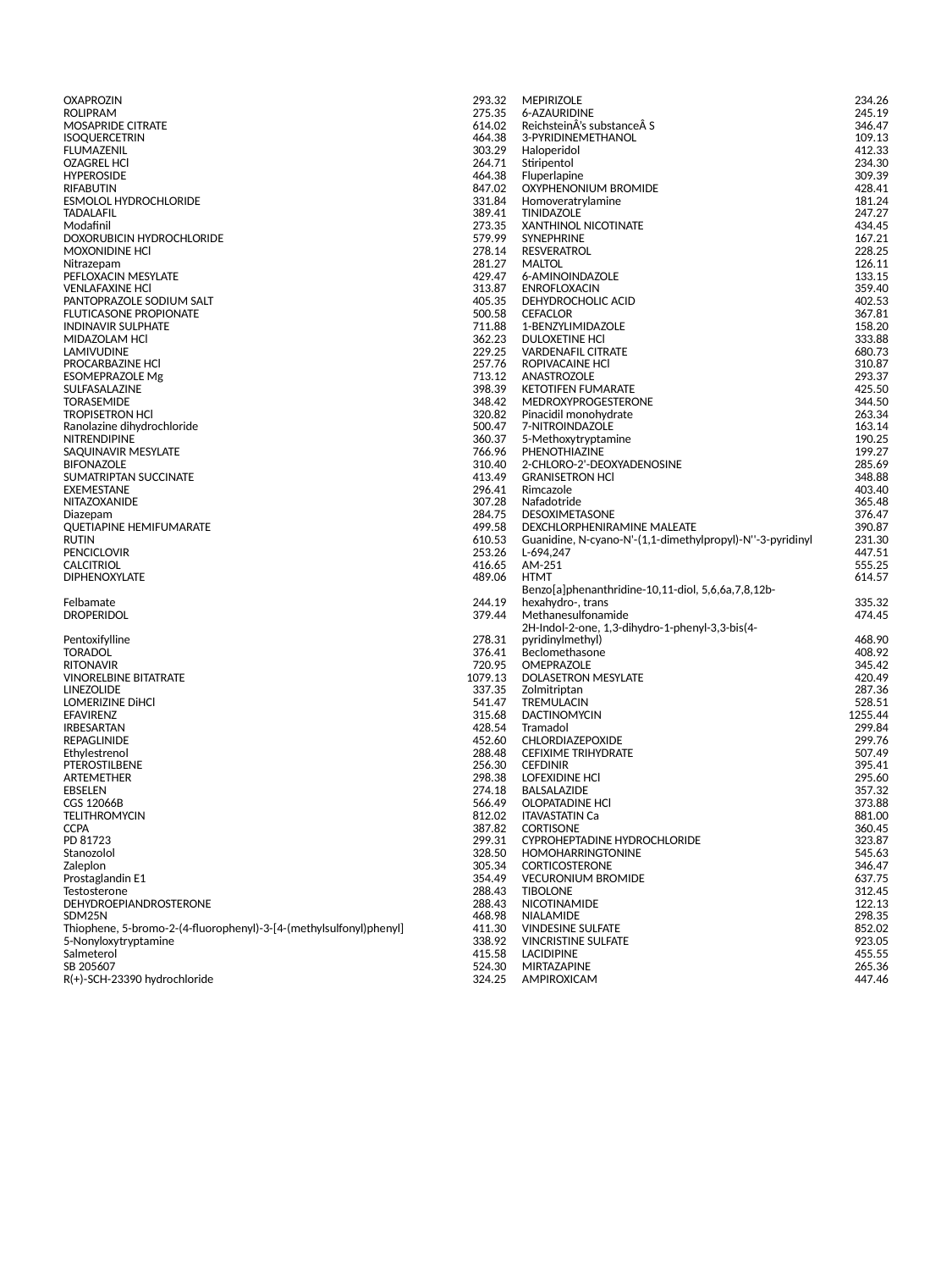

| OXAPROZIN | 293.32 |  | MEPIRIZOLE | 234.26 |
| --- | --- | --- | --- | --- |
| ROLIPRAM | 275.35 |  | 6-AZAURIDINE | 245.19 |
| MOSAPRIDE CITRATE | 614.02 |  | ReichsteinÂ’s substanceÂ S | 346.47 |
| ISOQUERCETRIN | 464.38 |  | 3-PYRIDINEMETHANOL | 109.13 |
| FLUMAZENIL | 303.29 |  | Haloperidol | 412.33 |
| OZAGREL HCl | 264.71 |  | Stiripentol | 234.30 |
| HYPEROSIDE | 464.38 |  | Fluperlapine | 309.39 |
| RIFABUTIN | 847.02 |  | OXYPHENONIUM BROMIDE | 428.41 |
| ESMOLOL HYDROCHLORIDE | 331.84 |  | Homoveratrylamine | 181.24 |
| TADALAFIL | 389.41 |  | TINIDAZOLE | 247.27 |
| Modafinil | 273.35 |  | XANTHINOL NICOTINATE | 434.45 |
| DOXORUBICIN HYDROCHLORIDE | 579.99 |  | SYNEPHRINE | 167.21 |
| MOXONIDINE HCl | 278.14 |  | RESVERATROL | 228.25 |
| Nitrazepam | 281.27 |  | MALTOL | 126.11 |
| PEFLOXACIN MESYLATE | 429.47 |  | 6-AMINOINDAZOLE | 133.15 |
| VENLAFAXINE HCl | 313.87 |  | ENROFLOXACIN | 359.40 |
| PANTOPRAZOLE SODIUM SALT | 405.35 |  | DEHYDROCHOLIC ACID | 402.53 |
| FLUTICASONE PROPIONATE | 500.58 |  | CEFACLOR | 367.81 |
| INDINAVIR SULPHATE | 711.88 |  | 1-BENZYLIMIDAZOLE | 158.20 |
| MIDAZOLAM HCl | 362.23 |  | DULOXETINE HCl | 333.88 |
| LAMIVUDINE | 229.25 |  | VARDENAFIL CITRATE | 680.73 |
| PROCARBAZINE HCl | 257.76 |  | ROPIVACAINE HCl | 310.87 |
| ESOMEPRAZOLE Mg | 713.12 |  | ANASTROZOLE | 293.37 |
| SULFASALAZINE | 398.39 |  | KETOTIFEN FUMARATE | 425.50 |
| TORASEMIDE | 348.42 |  | MEDROXYPROGESTERONE | 344.50 |
| TROPISETRON HCl | 320.82 |  | Pinacidil monohydrate | 263.34 |
| Ranolazine dihydrochloride | 500.47 |  | 7-NITROINDAZOLE | 163.14 |
| NITRENDIPINE | 360.37 |  | 5-Methoxytryptamine | 190.25 |
| SAQUINAVIR MESYLATE | 766.96 |  | PHENOTHIAZINE | 199.27 |
| BIFONAZOLE | 310.40 |  | 2-CHLORO-2'-DEOXYADENOSINE | 285.69 |
| SUMATRIPTAN SUCCINATE | 413.49 |  | GRANISETRON HCl | 348.88 |
| EXEMESTANE | 296.41 |  | Rimcazole | 403.40 |
| NITAZOXANIDE | 307.28 |  | Nafadotride | 365.48 |
| Diazepam | 284.75 |  | DESOXIMETASONE | 376.47 |
| QUETIAPINE HEMIFUMARATE | 499.58 |  | DEXCHLORPHENIRAMINE MALEATE | 390.87 |
| RUTIN | 610.53 |  | Guanidine, N-cyano-N'-(1,1-dimethylpropyl)-N''-3-pyridinyl | 231.30 |
| PENCICLOVIR | 253.26 |  | L-694,247 | 447.51 |
| CALCITRIOL | 416.65 |  | AM-251 | 555.25 |
| DIPHENOXYLATE | 489.06 |  | HTMT | 614.57 |
| Felbamate | 244.19 |  | Benzo[a]phenanthridine-10,11-diol, 5,6,6a,7,8,12b-hexahydro-, trans | 335.32 |
| DROPERIDOL | 379.44 |  | Methanesulfonamide | 474.45 |
| Pentoxifylline | 278.31 |  | 2H-Indol-2-one, 1,3-dihydro-1-phenyl-3,3-bis(4-pyridinylmethyl) | 468.90 |
| TORADOL | 376.41 |  | Beclomethasone | 408.92 |
| RITONAVIR | 720.95 |  | OMEPRAZOLE | 345.42 |
| VINORELBINE BITATRATE | 1079.13 |  | DOLASETRON MESYLATE | 420.49 |
| LINEZOLIDE | 337.35 |  | Zolmitriptan | 287.36 |
| LOMERIZINE DiHCl | 541.47 |  | TREMULACIN | 528.51 |
| EFAVIRENZ | 315.68 |  | DACTINOMYCIN | 1255.44 |
| IRBESARTAN | 428.54 |  | Tramadol | 299.84 |
| REPAGLINIDE | 452.60 |  | CHLORDIAZEPOXIDE | 299.76 |
| Ethylestrenol | 288.48 |  | CEFIXIME TRIHYDRATE | 507.49 |
| PTEROSTILBENE | 256.30 |  | CEFDINIR | 395.41 |
| ARTEMETHER | 298.38 |  | LOFEXIDINE HCl | 295.60 |
| EBSELEN | 274.18 |  | BALSALAZIDE | 357.32 |
| CGS 12066B | 566.49 |  | OLOPATADINE HCl | 373.88 |
| TELITHROMYCIN | 812.02 |  | ITAVASTATIN Ca | 881.00 |
| CCPA | 387.82 |  | CORTISONE | 360.45 |
| PD 81723 | 299.31 |  | CYPROHEPTADINE HYDROCHLORIDE | 323.87 |
| Stanozolol | 328.50 |  | HOMOHARRINGTONINE | 545.63 |
| Zaleplon | 305.34 |  | CORTICOSTERONE | 346.47 |
| Prostaglandin E1 | 354.49 |  | VECURONIUM BROMIDE | 637.75 |
| Testosterone | 288.43 |  | TIBOLONE | 312.45 |
| DEHYDROEPIANDROSTERONE | 288.43 |  | NICOTINAMIDE | 122.13 |
| SDM25N | 468.98 |  | NIALAMIDE | 298.35 |
| Thiophene, 5-bromo-2-(4-fluorophenyl)-3-[4-(methylsulfonyl)phenyl] | 411.30 |  | VINDESINE SULFATE | 852.02 |
| 5-Nonyloxytryptamine | 338.92 |  | VINCRISTINE SULFATE | 923.05 |
| Salmeterol | 415.58 |  | LACIDIPINE | 455.55 |
| SB 205607 | 524.30 |  | MIRTAZAPINE | 265.36 |
| R(+)-SCH-23390 hydrochloride | 324.25 |  | AMPIROXICAM | 447.46 |